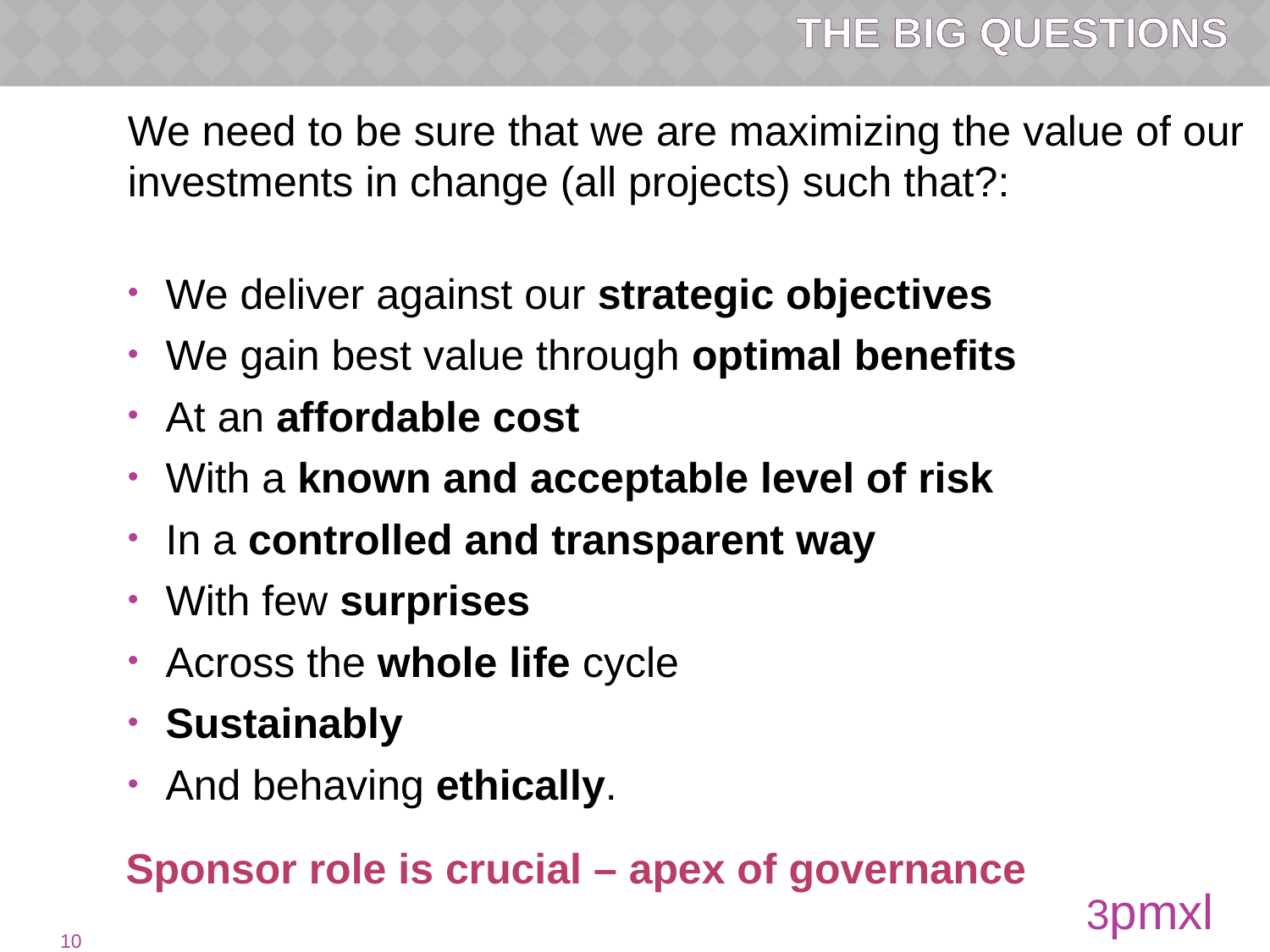

# The big questions

We need to be sure that we are maximizing the value of our investments in change (all projects) such that?:
We deliver against our strategic objectives
We gain best value through optimal benefits
At an affordable cost
With a known and acceptable level of risk
In a controlled and transparent way
With few surprises
Across the whole life cycle
Sustainably
And behaving ethically.

Sponsor role is crucial – apex of governance
3pmxl
10